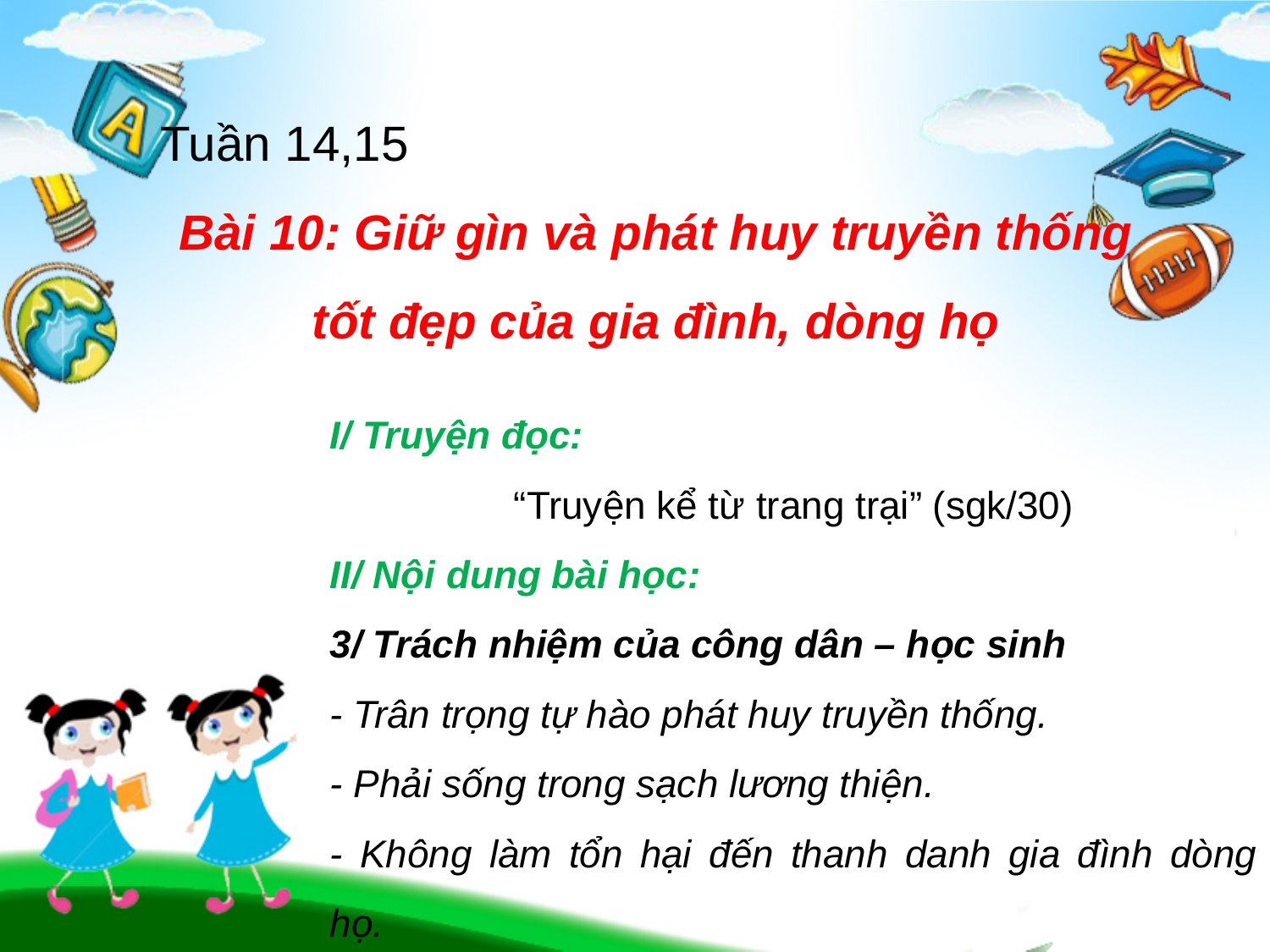

Tuần 14,15
Bài 10: Giữ gìn và phát huy truyền thống tốt đẹp của gia đình, dòng họ
I/ Truyện đọc:
“Truyện kể từ trang trại” (sgk/30)
II/ Nội dung bài học:
3/ Trách nhiệm của công dân – học sinh
- Trân trọng tự hào phát huy truyền thống.
- Phải sống trong sạch lương thiện.
- Không làm tổn hại đến thanh danh gia đình dòng họ.